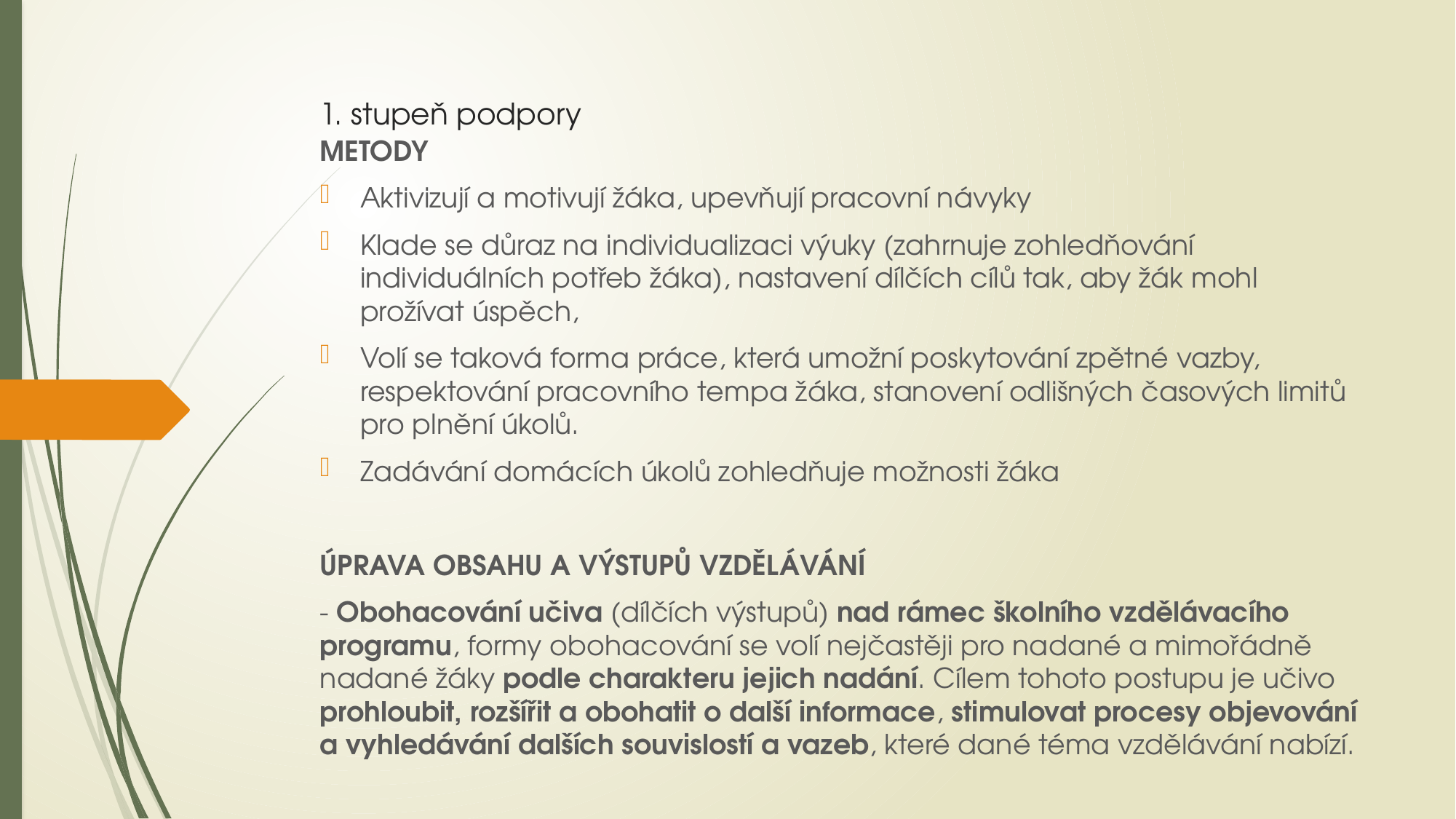

# 1. stupeň podpory
METODY
Aktivizují a motivují žáka, upevňují pracovní návyky
Klade se důraz na individualizaci výuky (zahrnuje zohledňování individuálních potřeb žáka), nastavení dílčích cílů tak, aby žák mohl prožívat úspěch,
Volí se taková forma práce, která umožní poskytování zpětné vazby, respektování pracovního tempa žáka, stanovení odlišných časových limitů pro plnění úkolů.
Zadávání domácích úkolů zohledňuje možnosti žáka

ÚPRAVA OBSAHU A VÝSTUPŮ VZDĚLÁVÁNÍ
- Obohacování učiva (dílčích výstupů) nad rámec školního vzdělávacího programu, formy obohacování se volí nejčastěji pro nadané a mimořádně nadané žáky podle charakteru jejich nadání. Cílem tohoto postupu je učivo prohloubit, rozšířit a obohatit o další informace, stimulovat procesy objevování a vyhledávání dalších souvislostí a vazeb, které dané téma vzdělávání nabízí.